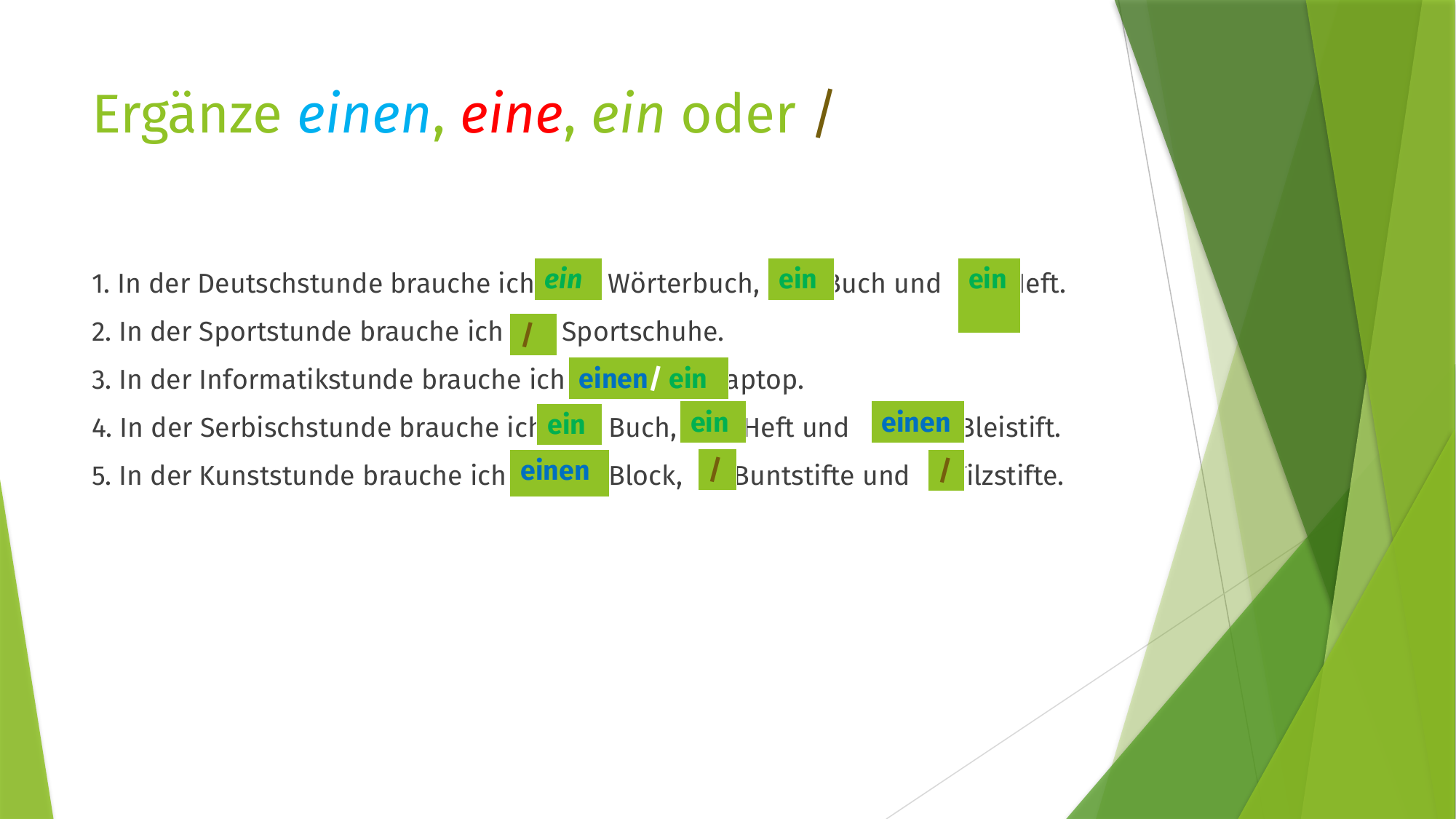

# Ergänze einen, eine, ein oder /
| ein |
| --- |
| ein |
| --- |
| ein |
| --- |
1. In der Deutschstunde brauche ich          Wörterbuch,         Buch und         Heft.
2. In der Sportstunde brauche ich        Sportschuhe.
3. In der Informatikstunde brauche ich                    Laptop.
4. In der Serbischstunde brauche ich         Buch,         Heft und               Bleistift.
5. In der Kunststunde brauche ich              Block,       Buntstifte und      Filzstifte.

| / |
| --- |
| einen/ ein |
| --- |
| ein |
| --- |
| einen |
| --- |
| ein |
| --- |
| / |
| --- |
| einen |
| --- |
| / |
| --- |